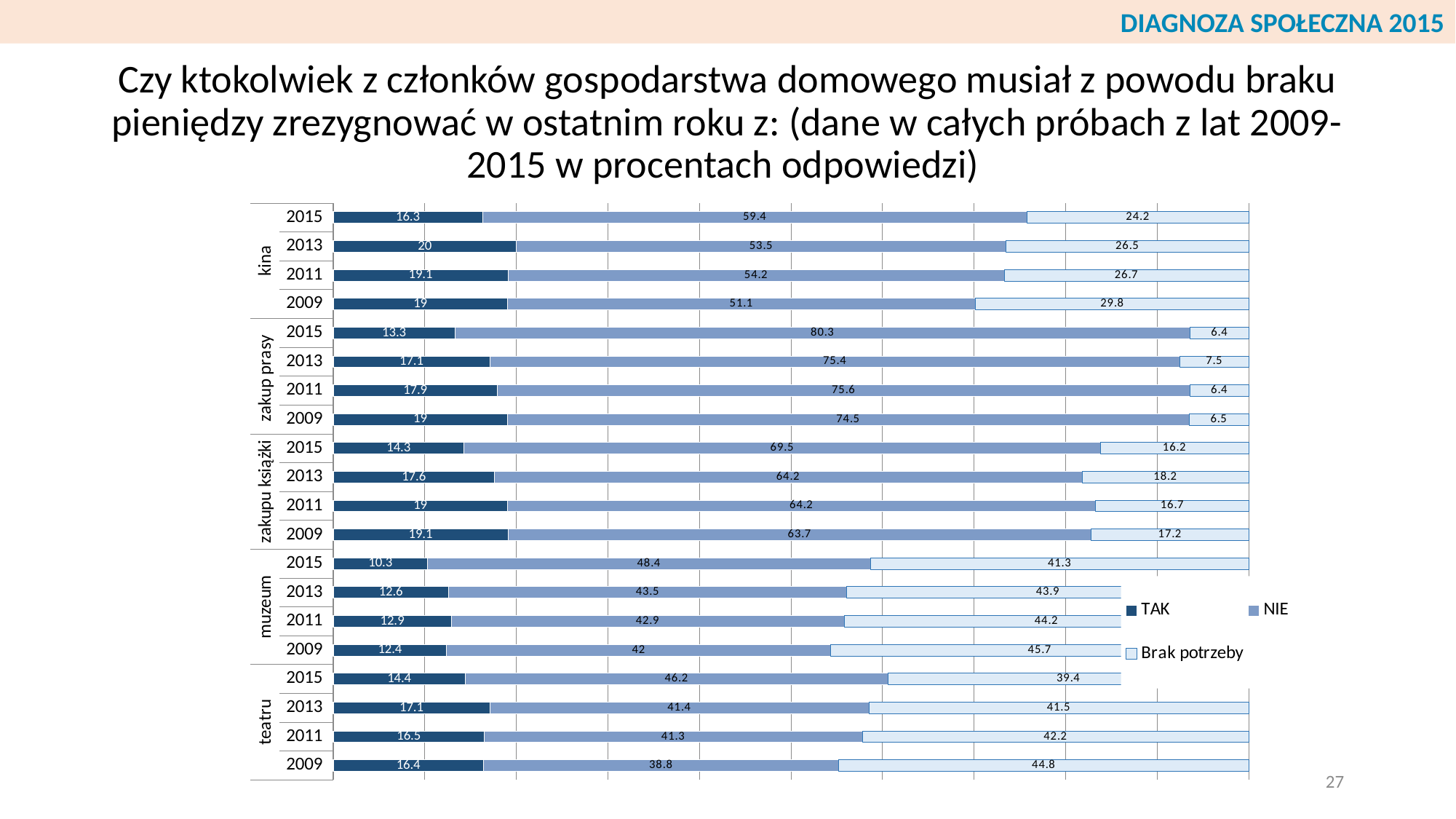

DIAGNOZA SPOŁECZNA 2015
# Czy ktokolwiek z członków gospodarstwa domowego musiał z powodu braku pieniędzy zrezygnować w ostatnim roku z: (dane w całych próbach z lat 2009-2015 w procentach odpowiedzi)

### Chart

| Category |  |  |  |
|---|---|---|---|
| 2009 | 16.4 | 38.8 | 44.8 |
| 2011 | 16.5 | 41.3 | 42.2 |
| 2013 | 17.1 | 41.4 | 41.5 |
| 2015 | 14.4 | 46.2 | 39.4 |
| 2009 | 12.4 | 42.0 | 45.7 |
| 2011 | 12.9 | 42.9 | 44.2 |
| 2013 | 12.6 | 43.5 | 43.9 |
| 2015 | 10.3 | 48.4 | 41.3 |
| 2009 | 19.1 | 63.7 | 17.2 |
| 2011 | 19.0 | 64.2 | 16.7 |
| 2013 | 17.6 | 64.2 | 18.2 |
| 2015 | 14.3 | 69.5 | 16.2 |
| 2009 | 19.0 | 74.5 | 6.5 |
| 2011 | 17.9 | 75.6 | 6.4 |
| 2013 | 17.1 | 75.4 | 7.5 |
| 2015 | 13.3 | 80.3 | 6.4 |
| 2009 | 19.0 | 51.1 | 29.8 |
| 2011 | 19.1 | 54.2 | 26.7 |
| 2013 | 20.0 | 53.5 | 26.5 |
| 2015 | 16.3 | 59.4 | 24.2 |
27